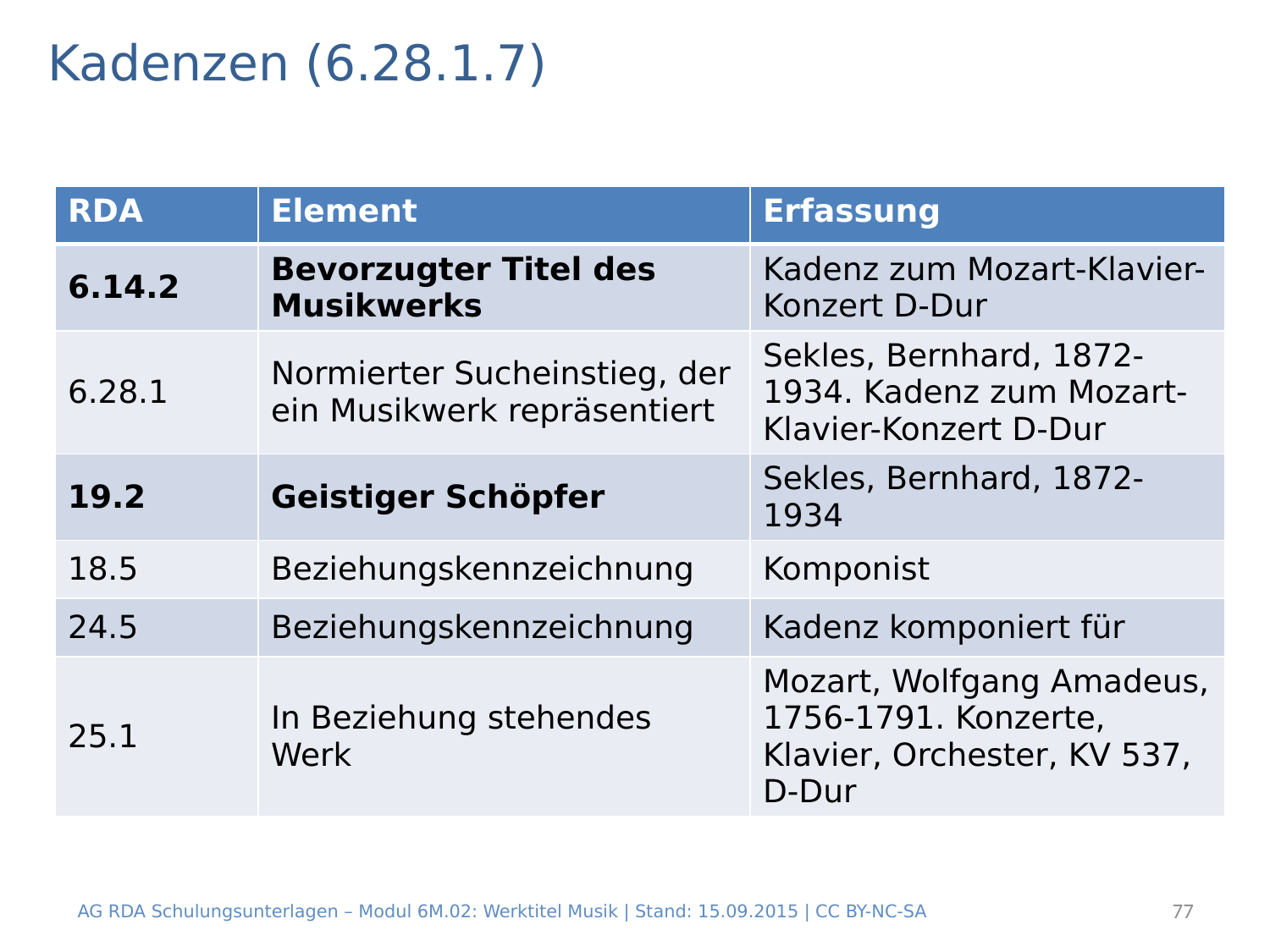

# Kadenzen (6.28.1.7)

| RDA | Element | Erfassung |
| --- | --- | --- |
| 6.14.2 | Bevorzugter Titel des Musikwerks | Kadenz zum Mozart-Klavier-Konzert D-Dur |
| 6.28.1 | Normierter Sucheinstieg, der ein Musikwerk repräsentiert | Sekles, Bernhard, 1872-1934. Kadenz zum Mozart-Klavier-Konzert D-Dur |
| 19.2 | Geistiger Schöpfer | Sekles, Bernhard, 1872-1934 |
| 18.5 | Beziehungskennzeichnung | Komponist |
| 24.5 | Beziehungskennzeichnung | Kadenz komponiert für |
| 25.1 | In Beziehung stehendes Werk | Mozart, Wolfgang Amadeus, 1756-1791. Konzerte, Klavier, Orchester, KV 537, D-Dur |
AG RDA Schulungsunterlagen – Modul 6M.02: Werktitel Musik | Stand: 15.09.2015 | CC BY-NC-SA
77